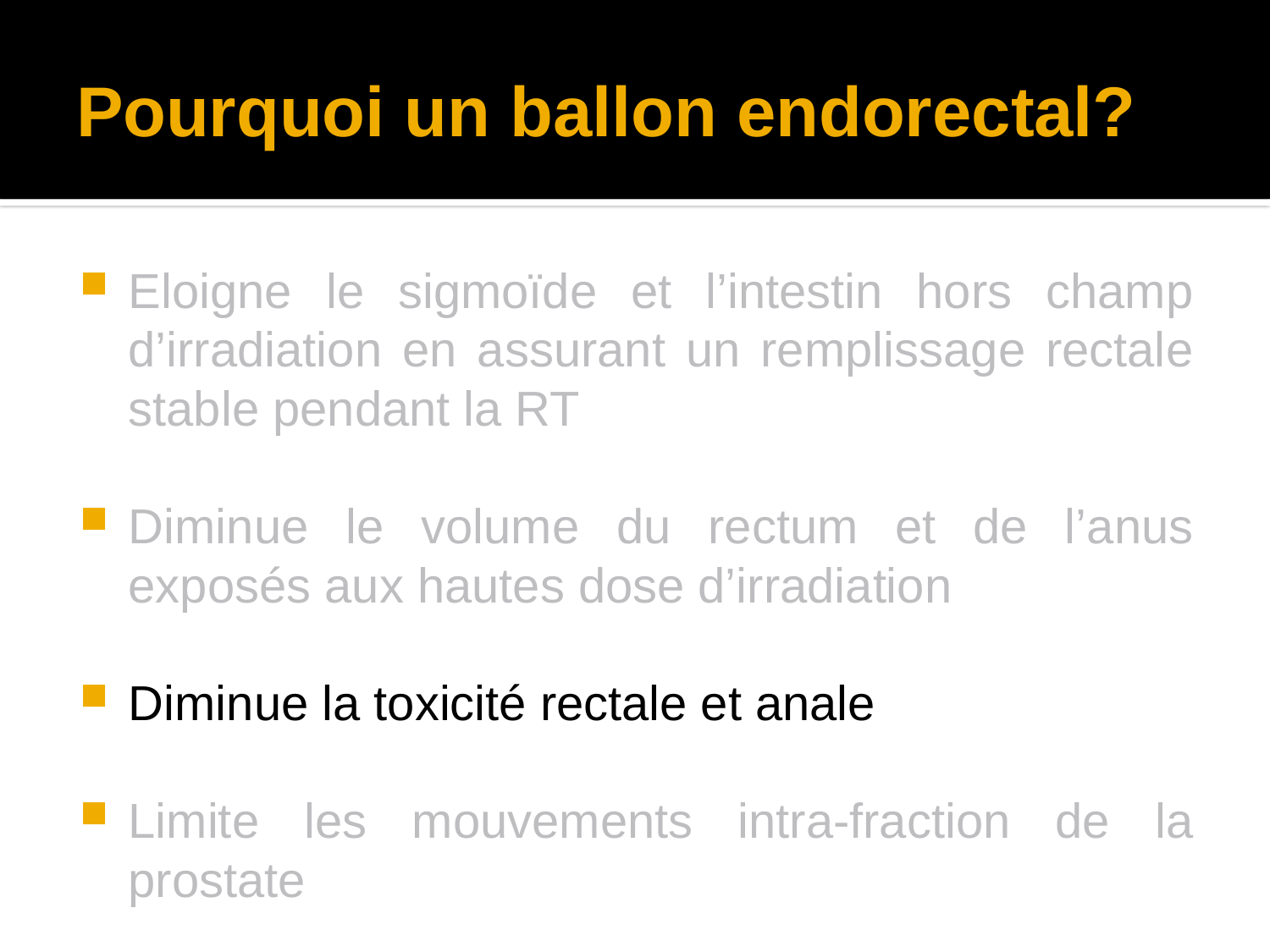

# Pourquoi un ballon endorectal?
Eloigne le sigmoïde et l’intestin hors champ d’irradiation en assurant un remplissage rectale stable pendant la RT

Diminue le volume du rectum et de l’anus exposés aux hautes dose d’irradiation

Diminue la toxicité rectale et anale

Limite les mouvements intra-fraction de la prostate